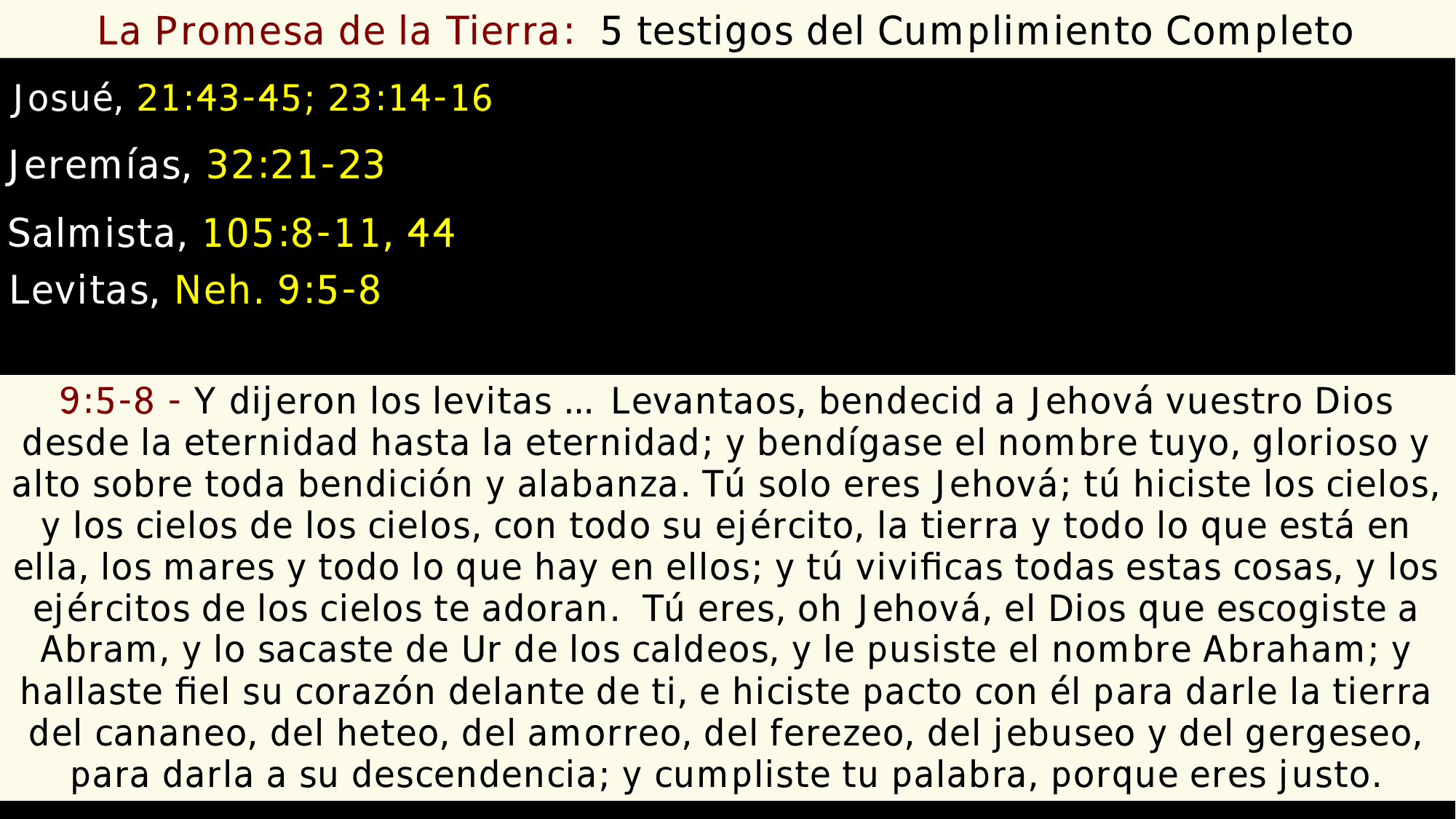

La Promesa de la Tierra:  5 testigos del Cumplimiento Completo
Josué, 21:43-45; 23:14-16
Jeremías, 32:21-23
Salmista, 105:8-11, 44
Levitas, Neh. 9:5-8
9:5-8 - Y dijeron los levitas … Levantaos, bendecid a Jehová vuestro Dios desde la eternidad hasta la eternidad; y bendígase el nombre tuyo, glorioso y alto sobre toda bendición y alabanza. Tú solo eres Jehová; tú hiciste los cielos, y los cielos de los cielos, con todo su ejército, la tierra y todo lo que está en ella, los mares y todo lo que hay en ellos; y tú vivificas todas estas cosas, y los ejércitos de los cielos te adoran.  Tú eres, oh Jehová, el Dios que escogiste a Abram, y lo sacaste de Ur de los caldeos, y le pusiste el nombre Abraham; y hallaste fiel su corazón delante de ti, e hiciste pacto con él para darle la tierra del cananeo, del heteo, del amorreo, del ferezeo, del jebuseo y del gergeseo, para darla a su descendencia; y cumpliste tu palabra, porque eres justo.